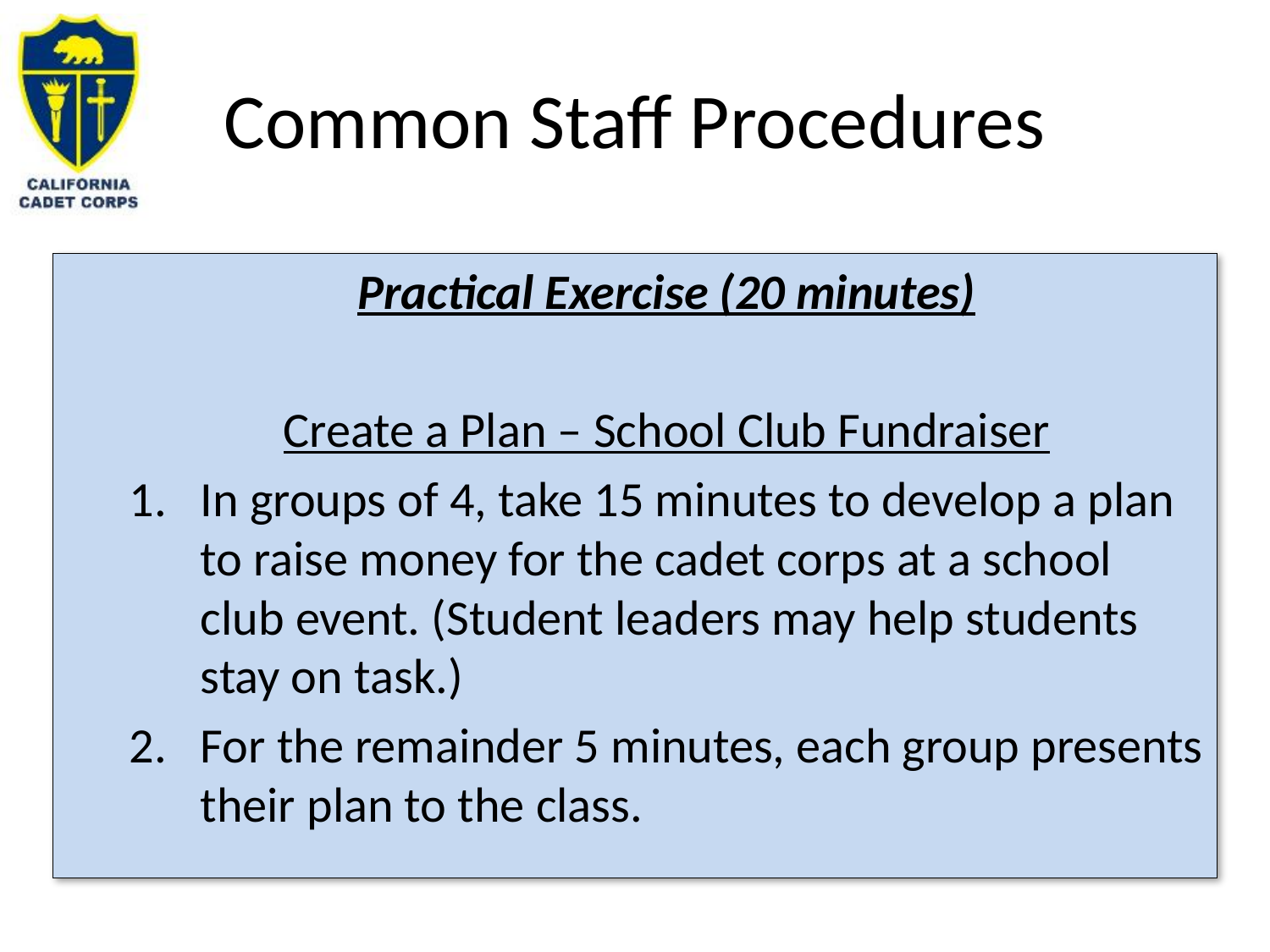

# Common Staff Procedures
Practical Exercise (20 minutes)

Create a Plan – School Club Fundraiser
In groups of 4, take 15 minutes to develop a plan to raise money for the cadet corps at a school club event. (Student leaders may help students stay on task.)
For the remainder 5 minutes, each group presents their plan to the class.